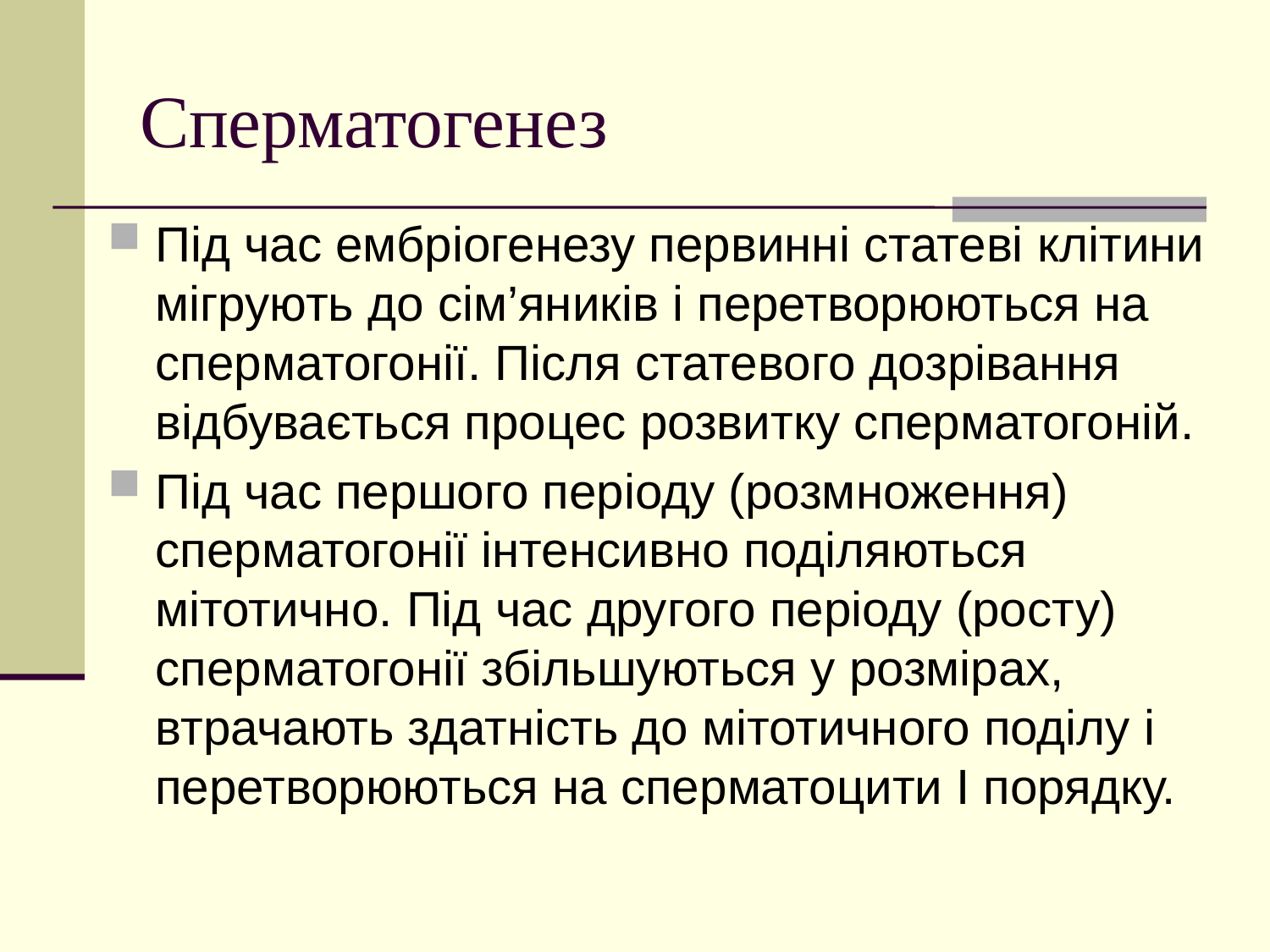

# Сперматогенез
Під час ембріогенезу первинні статеві клітини мігрують до сім’яників і перетворюються на сперматогонії. Після статевого дозрівання відбувається процес розвитку сперматогоній.
Під час першого періоду (розмноження) сперматогонії інтенсивно поділяються мітотично. Під час другого періоду (росту) сперматогонії збільшуються у розмірах, втрачають здатність до мітотичного поділу і перетворюються на сперматоцити І порядку.